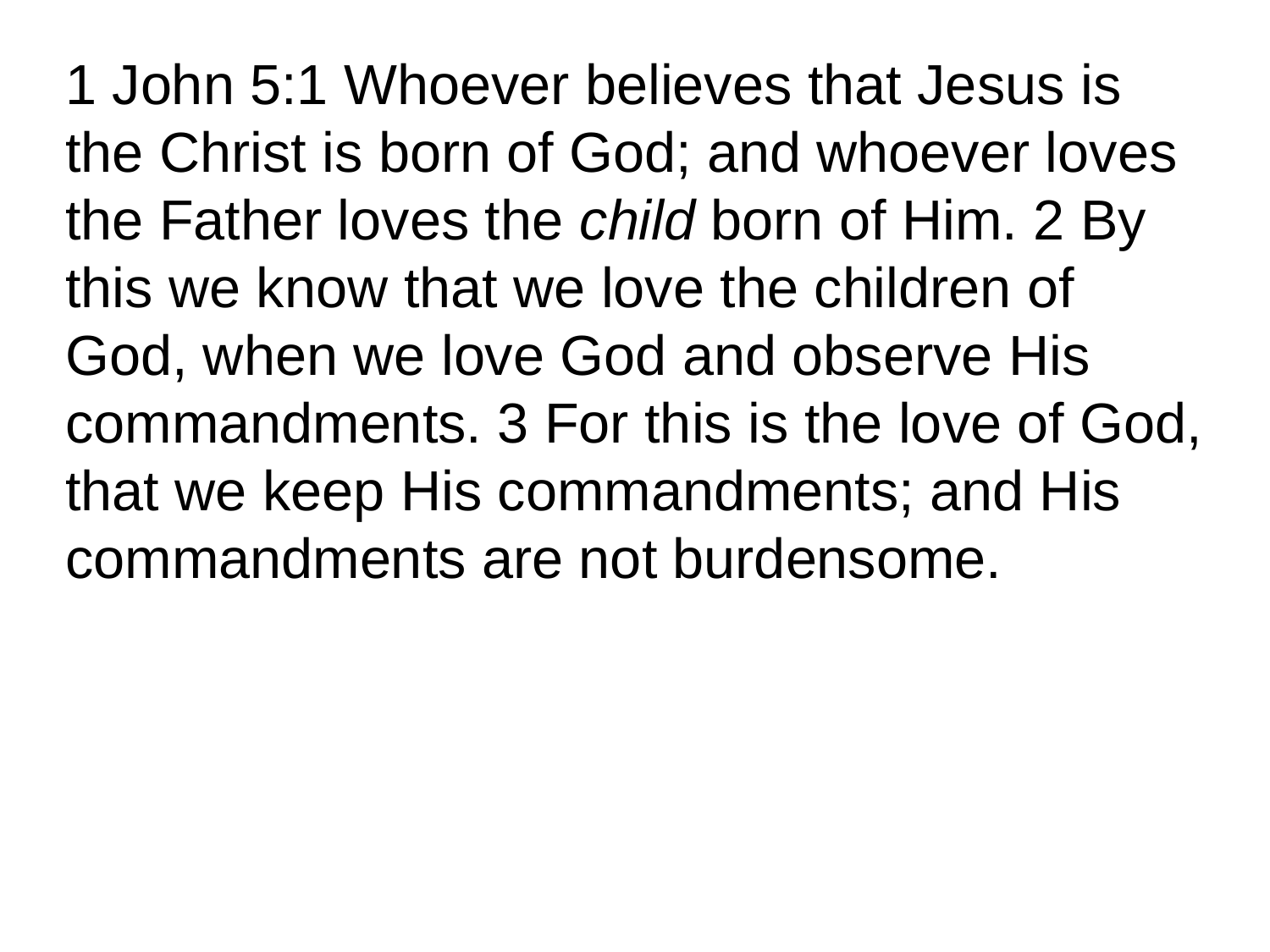

1 John 5:1 Whoever believes that Jesus is the Christ is born of God; and whoever loves the Father loves the child born of Him. 2 By this we know that we love the children of God, when we love God and observe His commandments. 3 For this is the love of God, that we keep His commandments; and His commandments are not burdensome.